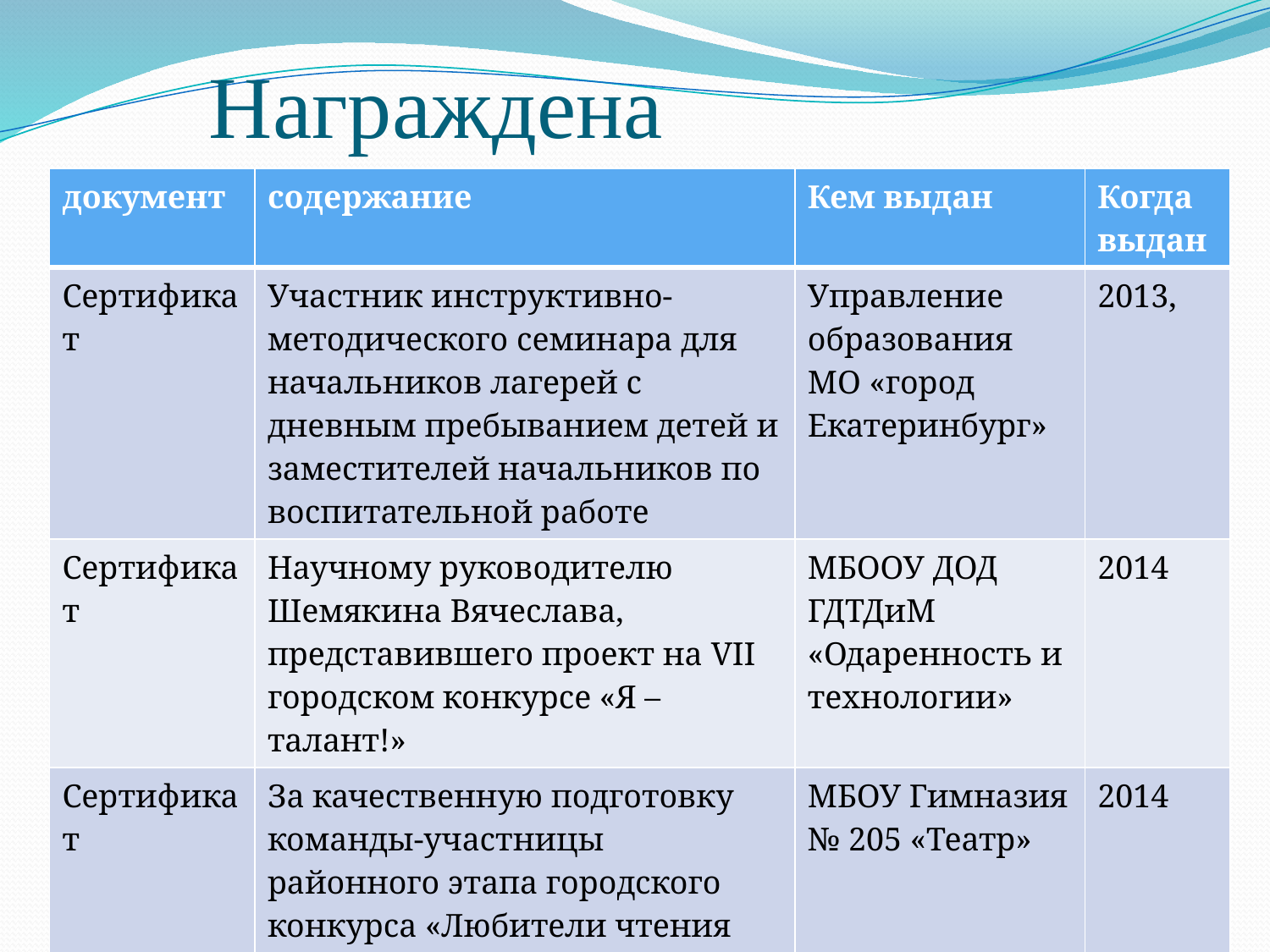

# Награждена
| документ | содержание | Кем выдан | Когда выдан |
| --- | --- | --- | --- |
| Сертификат | Участник инструктивно-методического семинара для начальников лагерей с дневным пребыванием детей и заместителей начальников по воспитательной работе | Управление образования МО «город Екатеринбург» | 2013, |
| Сертификат | Научному руководителю Шемякина Вячеслава, представившего проект на VII городском конкурсе «Я – талант!» | МБООУ ДОД ГДТДиМ «Одаренность и технологии» | 2014 |
| Сертификат | За качественную подготовку команды-участницы районного этапа городского конкурса «Любители чтения 2014» | МБОУ Гимназия № 205 «Театр» | 2014 |